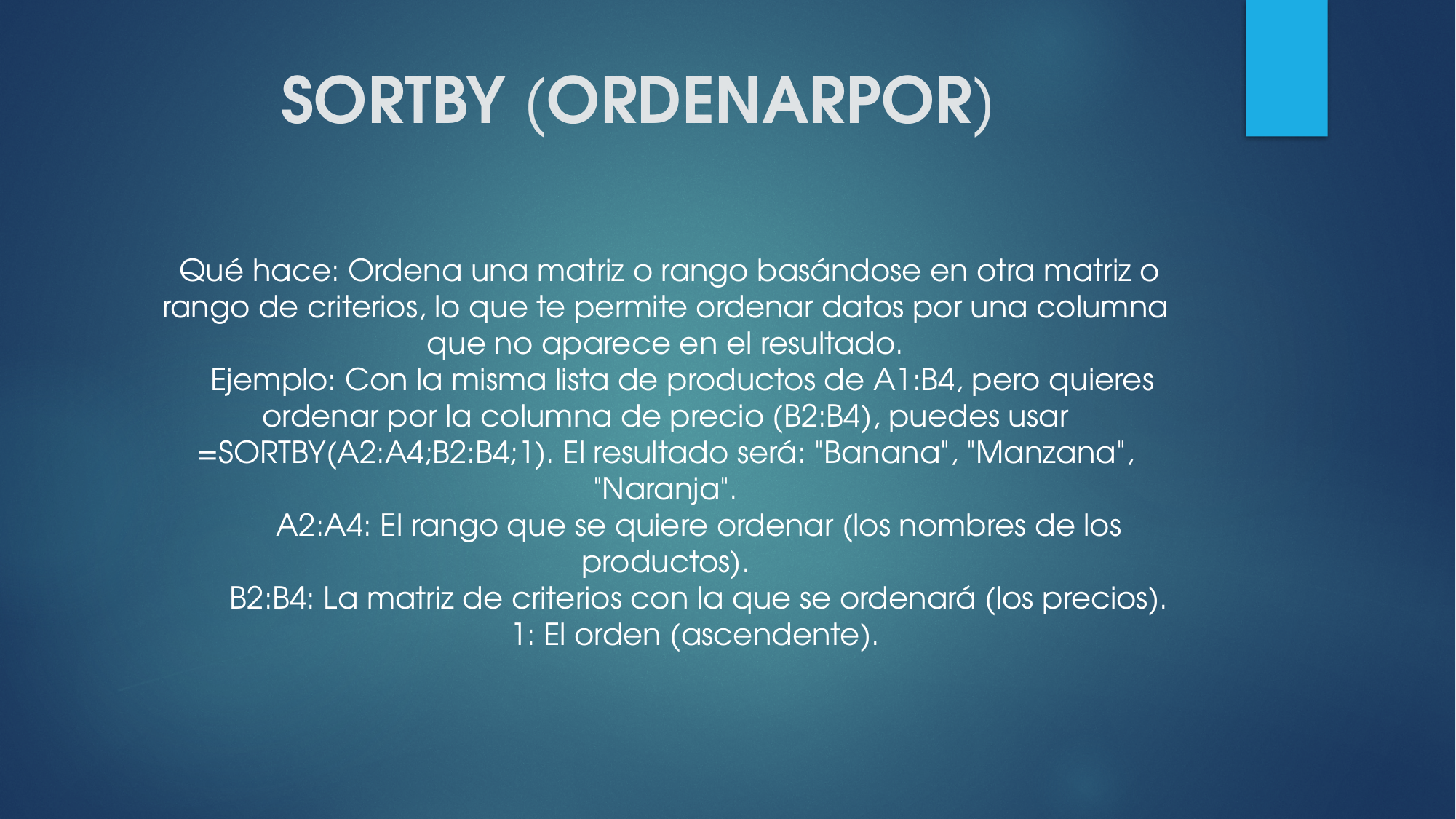

# SORTBY (ORDENARPOR)
 Qué hace: Ordena una matriz o rango basándose en otra matriz o rango de criterios, lo que te permite ordenar datos por una columna que no aparece en el resultado.
    Ejemplo: Con la misma lista de productos de A1:B4, pero quieres ordenar por la columna de precio (B2:B4), puedes usar =SORTBY(A2:A4;B2:B4;1). El resultado será: "Banana", "Manzana", "Naranja".
        A2:A4: El rango que se quiere ordenar (los nombres de los productos).
        B2:B4: La matriz de criterios con la que se ordenará (los precios).
        1: El orden (ascendente).